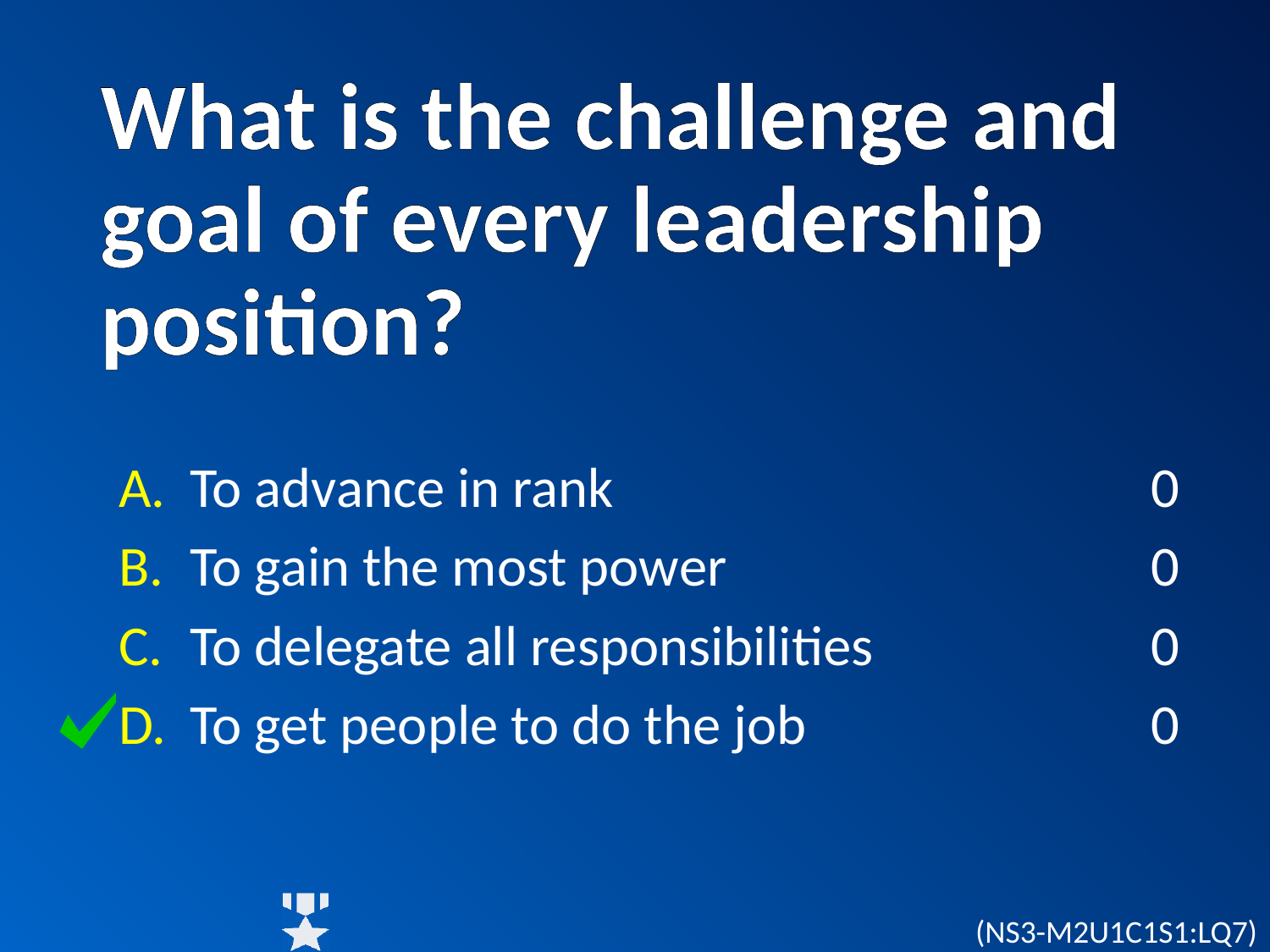

# What is the challenge and goal of every leadership position?
To advance in rank
To gain the most power
To delegate all responsibilities
To get people to do the job
0
0
0
0

(NS3-M2U1C1S1:LQ7)